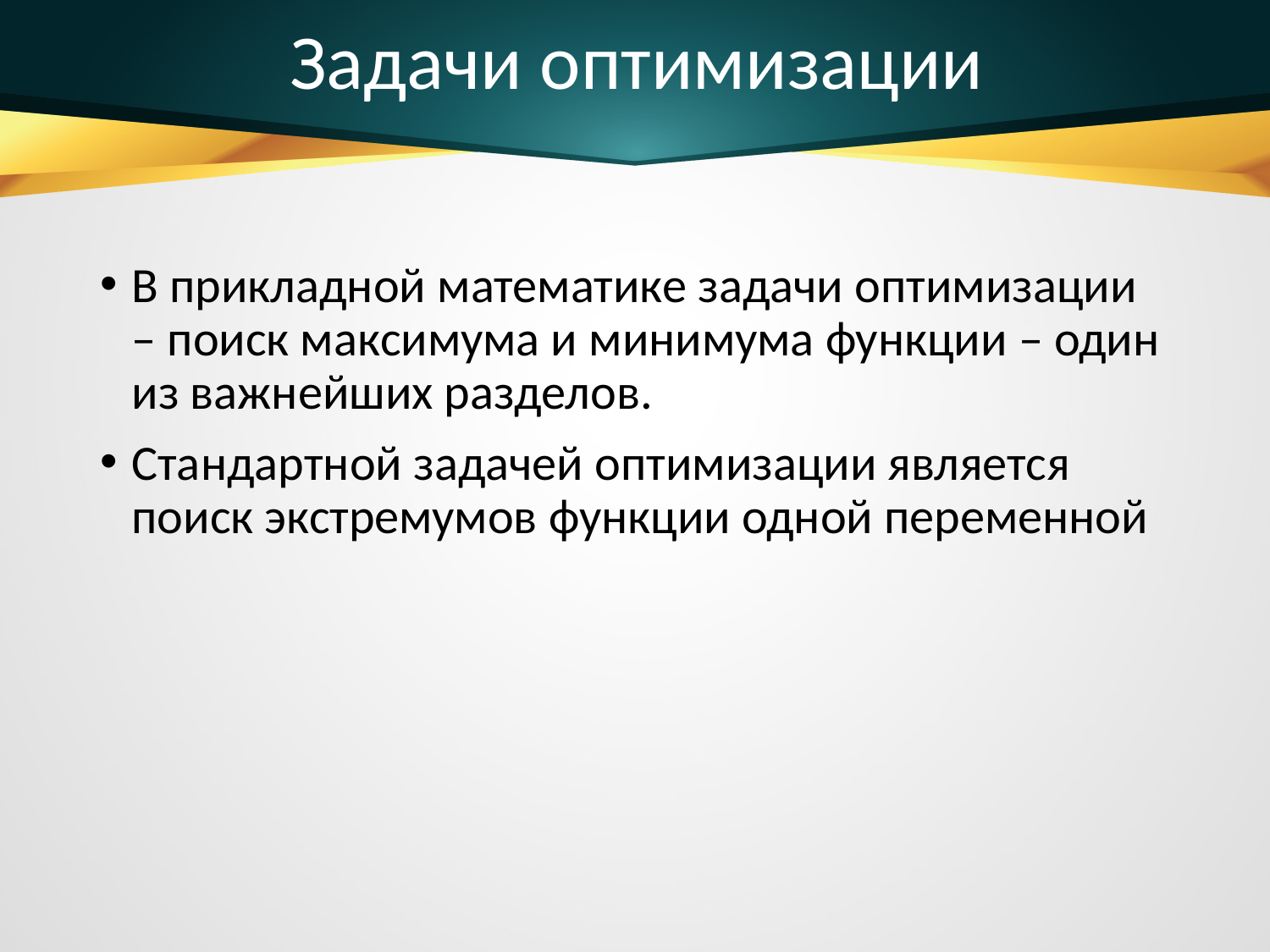

# Задачи оптимизации
В прикладной математике задачи оптимизации – поиск максимума и минимума функции – один из важнейших разделов.
Стандартной задачей оптимизации является поиск экстремумов функции одной переменной